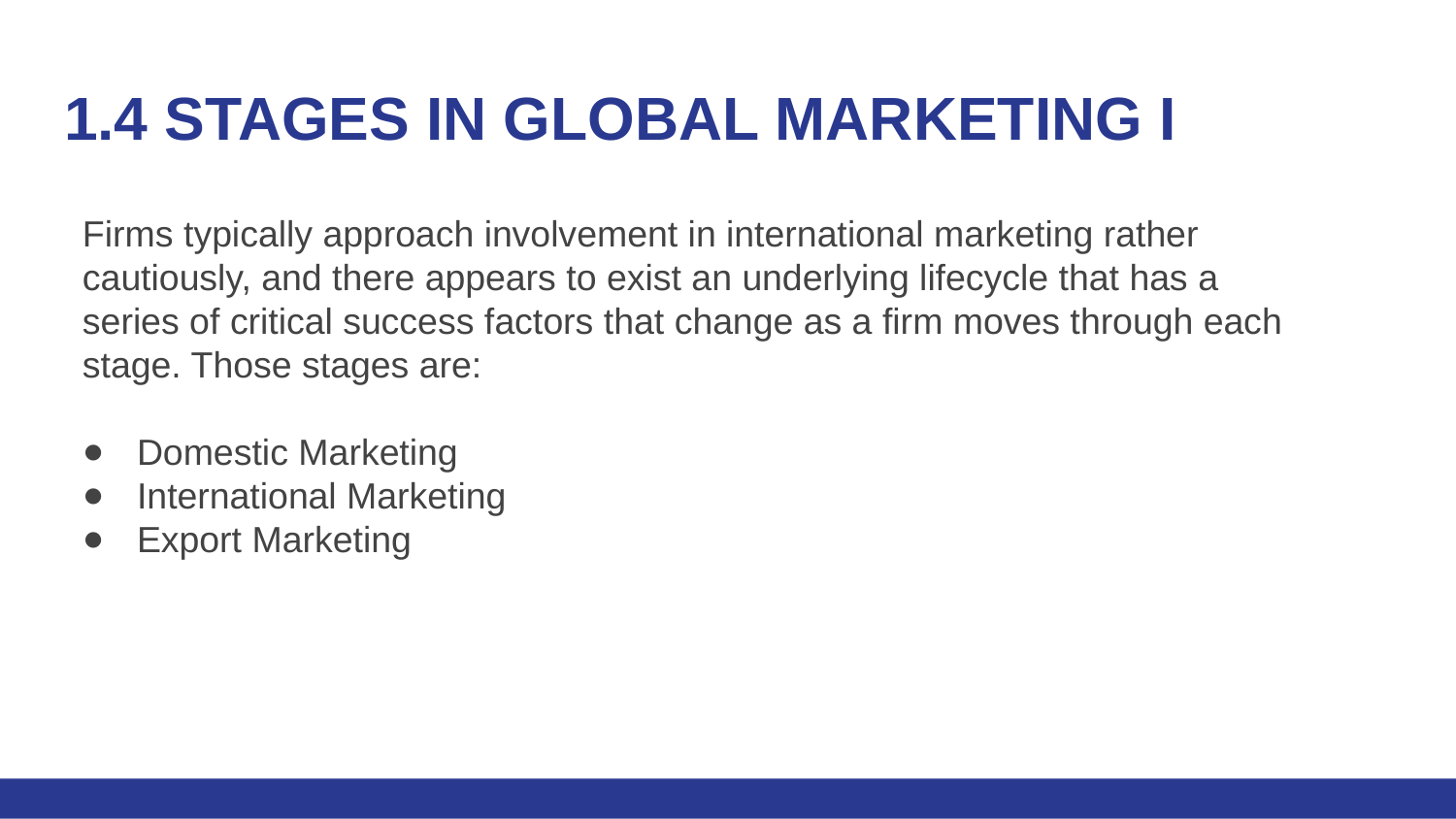

# 1.4 STAGES IN GLOBAL MARKETING I
Firms typically approach involvement in international marketing rather cautiously, and there appears to exist an underlying lifecycle that has a series of critical success factors that change as a firm moves through each stage. Those stages are:

Domestic Marketing
International Marketing
Export Marketing